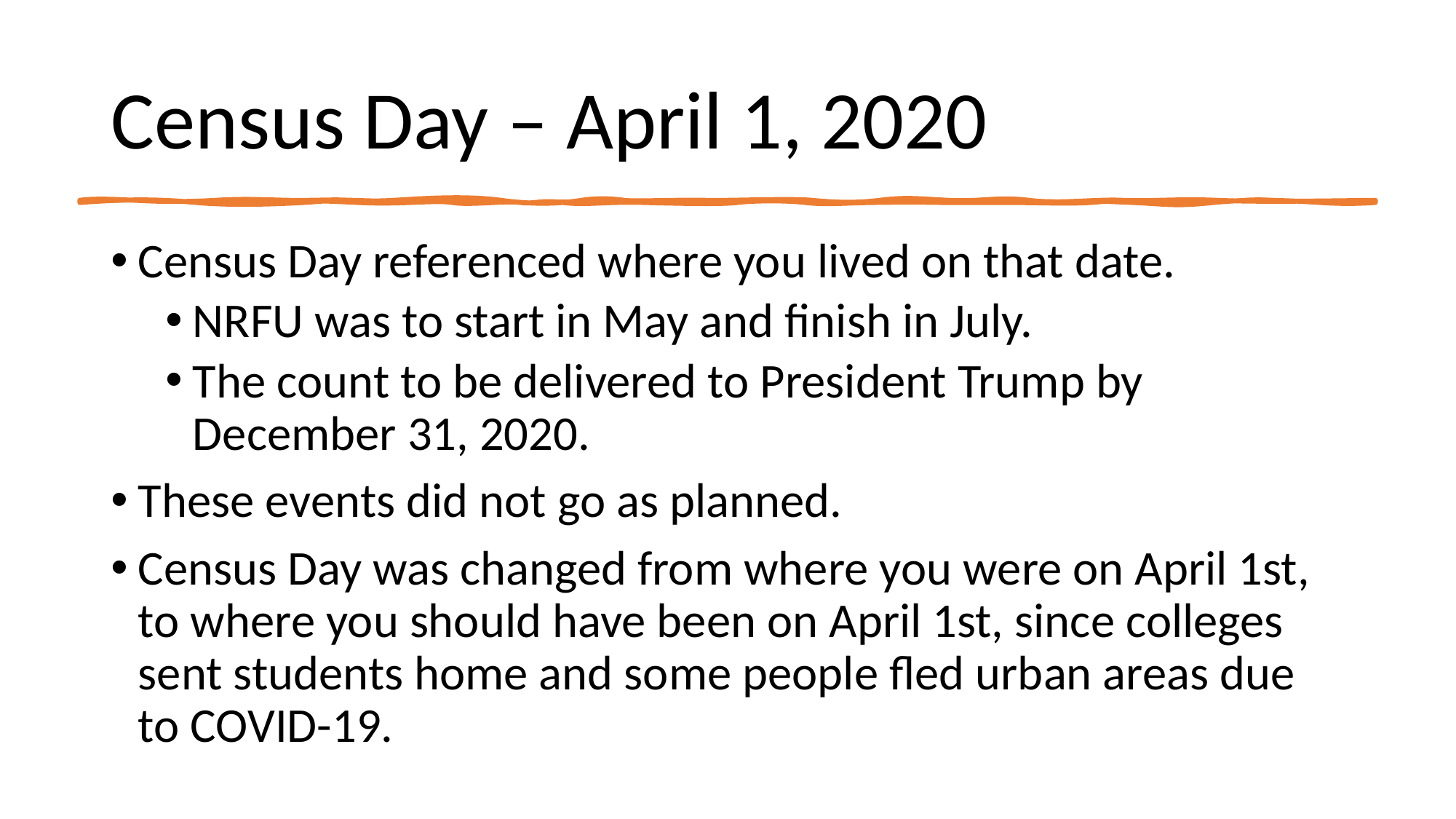

# Census Day – April 1, 2020

Census Day referenced where you lived on that date.
NRFU was to start in May and finish in July.
The count to be delivered to President Trump by December 31, 2020.
These events did not go as planned.
Census Day was changed from where you were on April 1st, to where you should have been on April 1st, since colleges sent students home and some people fled urban areas due to COVID-19.